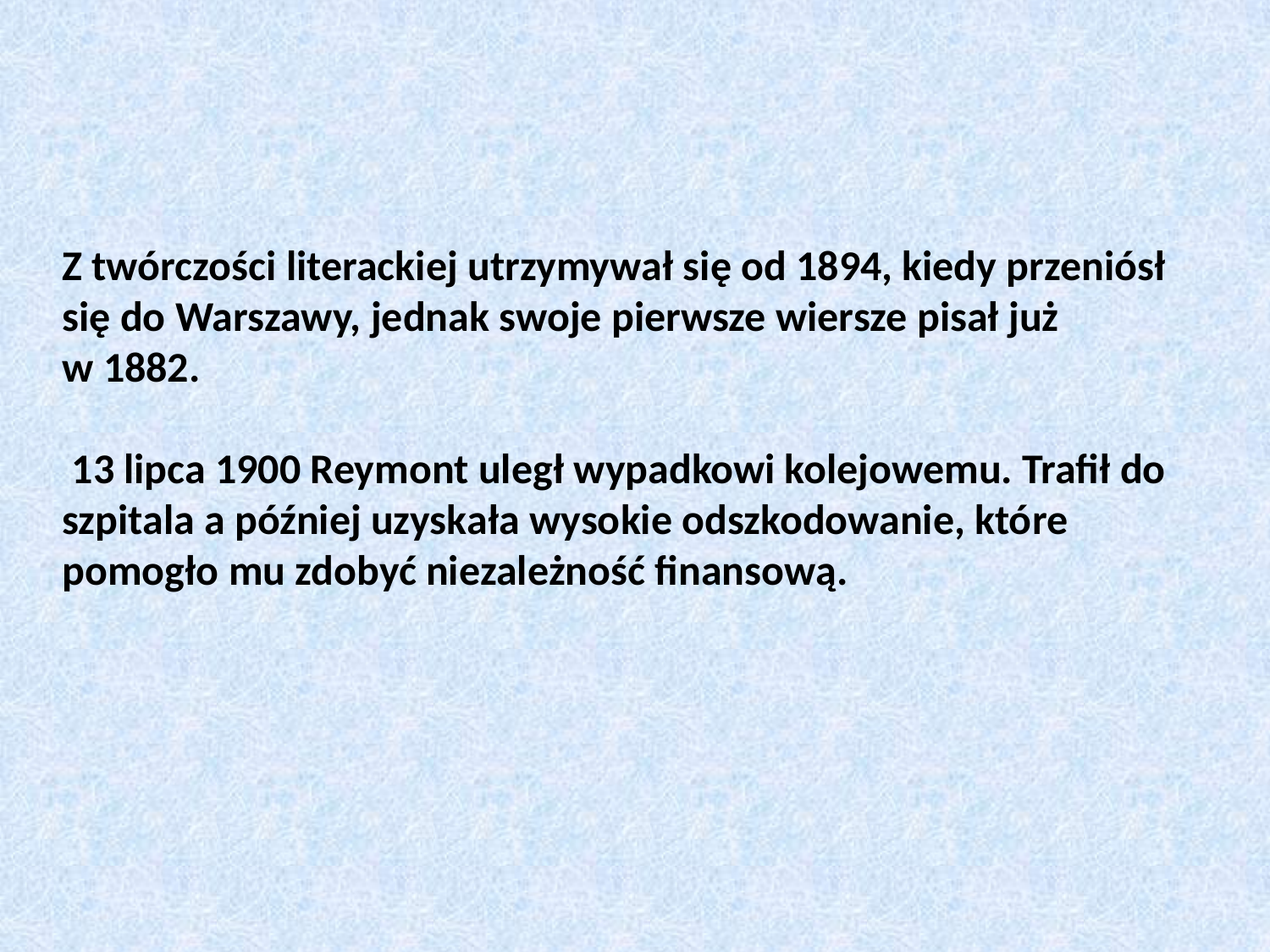

# Z twórczości literackiej utrzymywał się od 1894, kiedy przeniósł się do Warszawy, jednak swoje pierwsze wiersze pisał już w 1882. 13 lipca 1900 Reymont uległ wypadkowi kolejowemu. Trafił do szpitala a później uzyskała wysokie odszkodowanie, które pomogło mu zdobyć niezależność finansową.